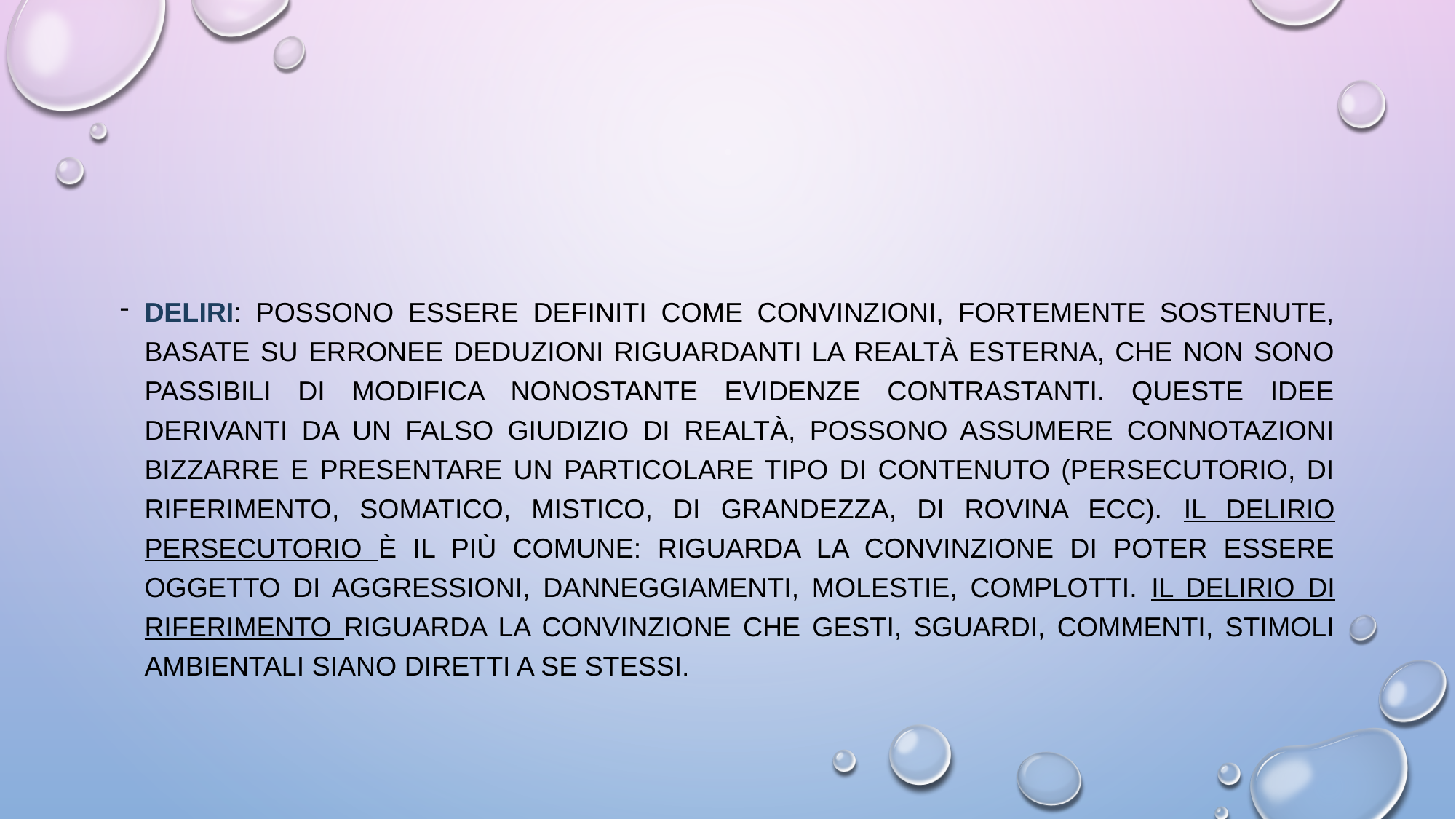

#
Deliri: possono essere definiti come convinzioni, fortemente sostenute, basate su erronee deduzioni riguardanti la realtà esterna, che non sono passibili di modifica nonostante evidenze contrastanti. Queste idee derivanti da un falso giudizio di realtà, possono assumere connotazioni bizzarre e presentare un particolare tipo di contenuto (persecutorio, di riferimento, somatico, mistico, di grandezza, di rovina ecc). Il delirio persecutorio è il più comune: riguarda la convinzione di poter essere oggetto di aggressioni, danneggiamenti, molestie, complotti. Il delirio di riferimento riguarda la convinzione che gesti, sguardi, commenti, stimoli ambientali siano diretti a se stessi.